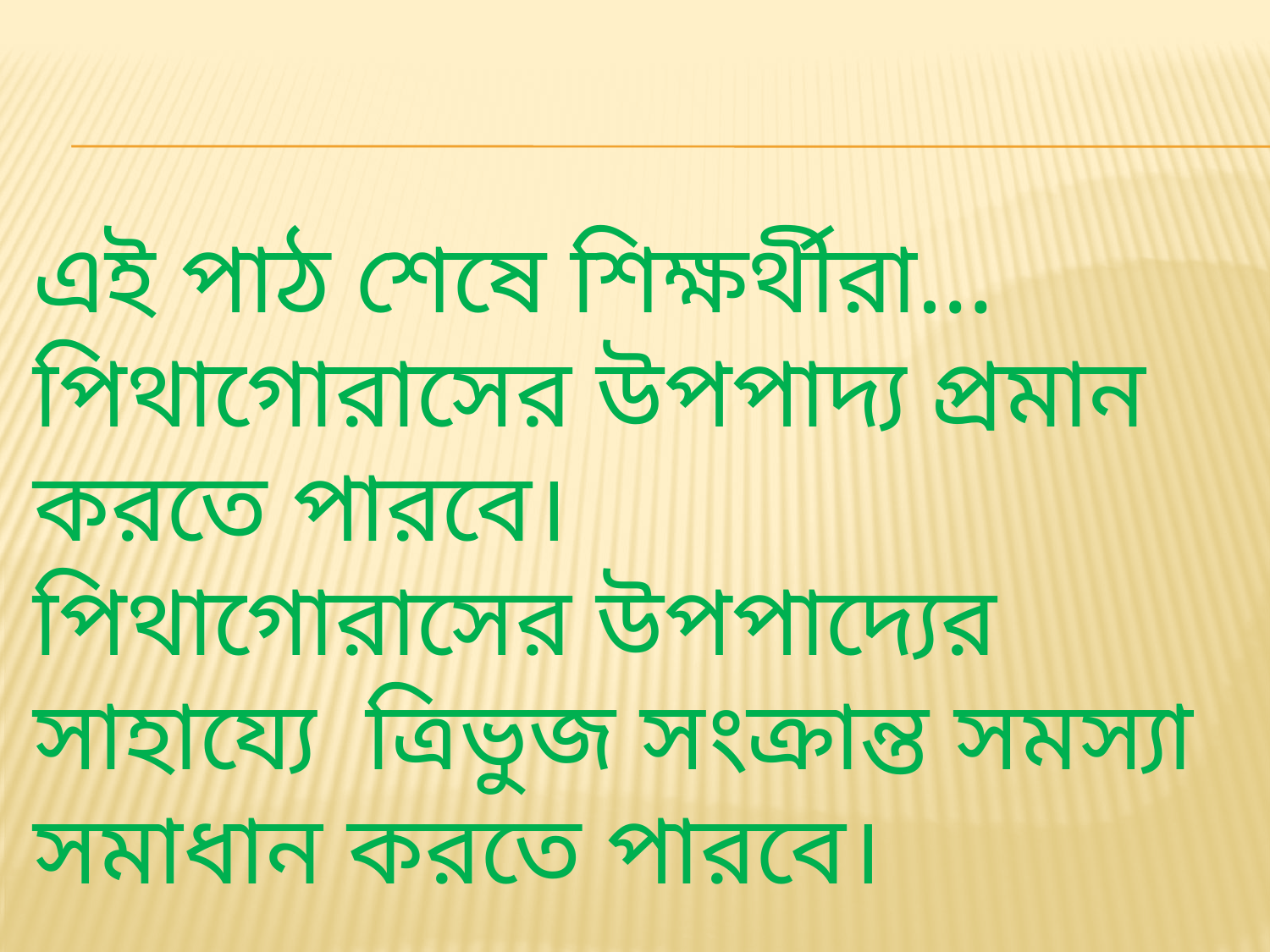

এই পাঠ শেষে শিক্ষর্থীরা…
পিথাগোরাসের উপপাদ্য প্রমান করতে পারবে।
পিথাগোরাসের উপপাদ্যের সাহায্যে  ত্রিভুজ সংক্রান্ত সমস্যা সমাধান করতে পারবে।